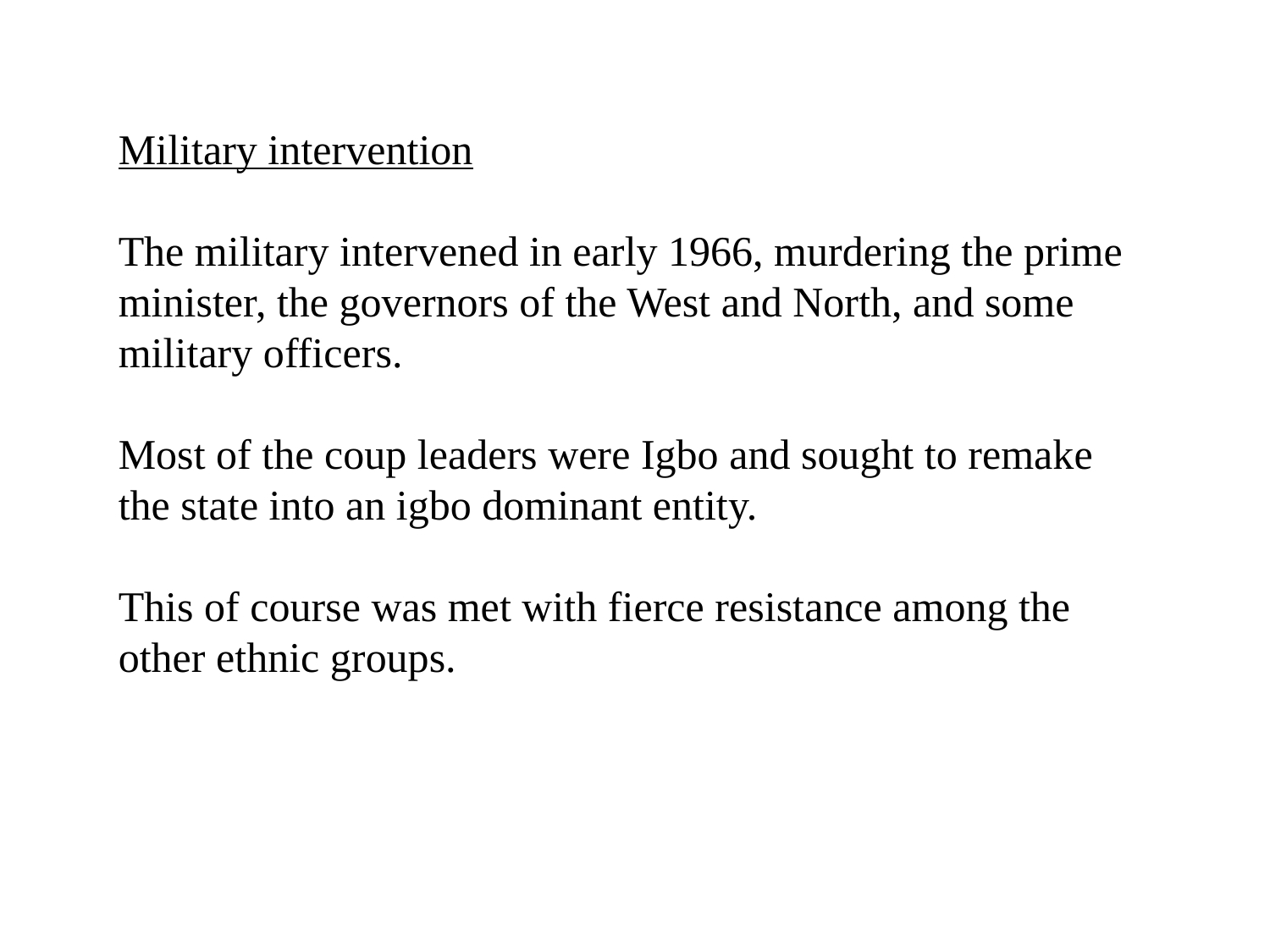

Military intervention

The military intervened in early 1966, murdering the prime minister, the governors of the West and North, and some military officers.

Most of the coup leaders were Igbo and sought to remake the state into an igbo dominant entity.

This of course was met with fierce resistance among the other ethnic groups.